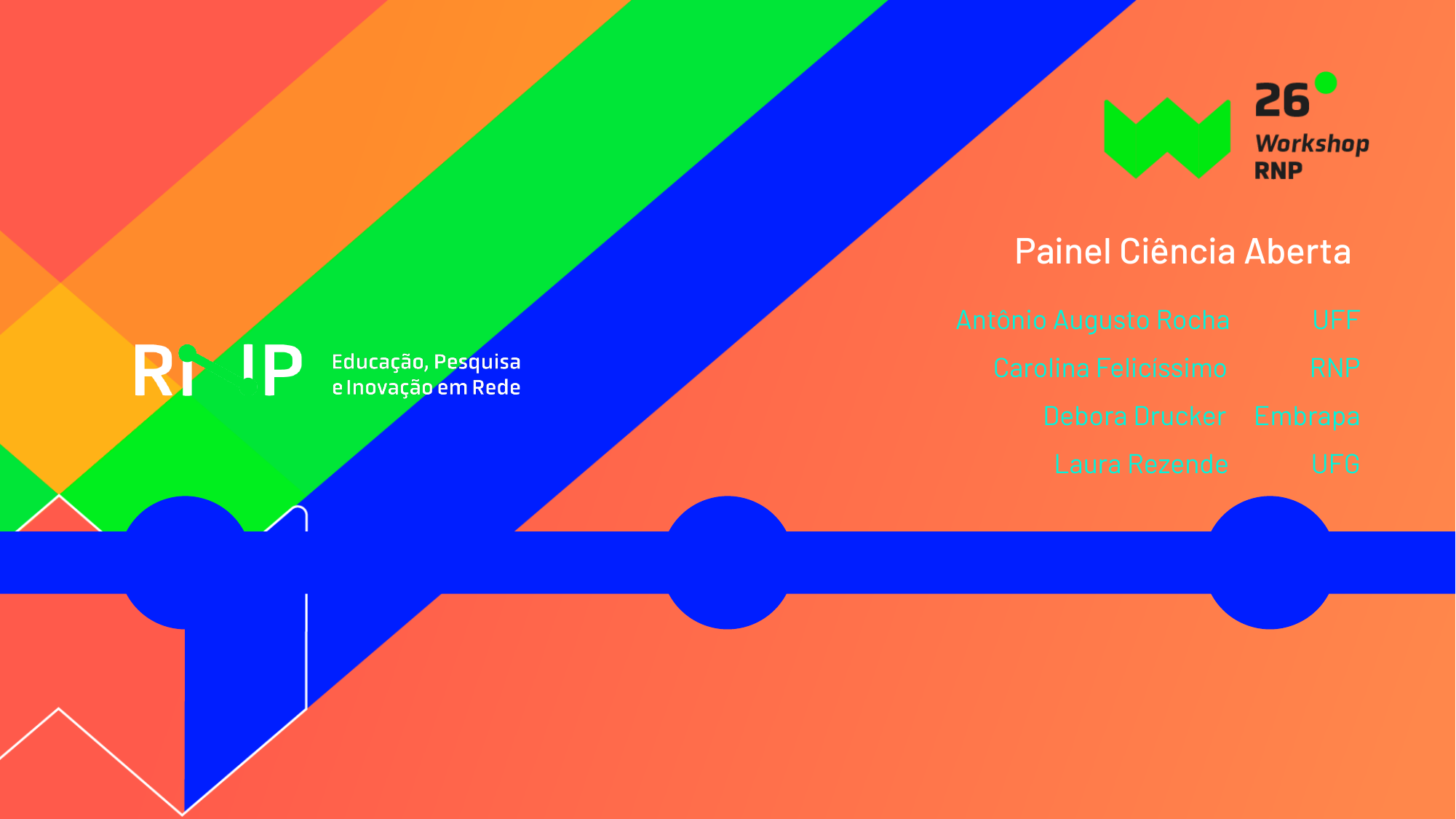

# Painel Ciência Aberta
Antônio Augusto Rocha               UFF
Carolina Felicíssimo               RNP
Debora Drucker     Embrapa
Laura Rezende               UFG